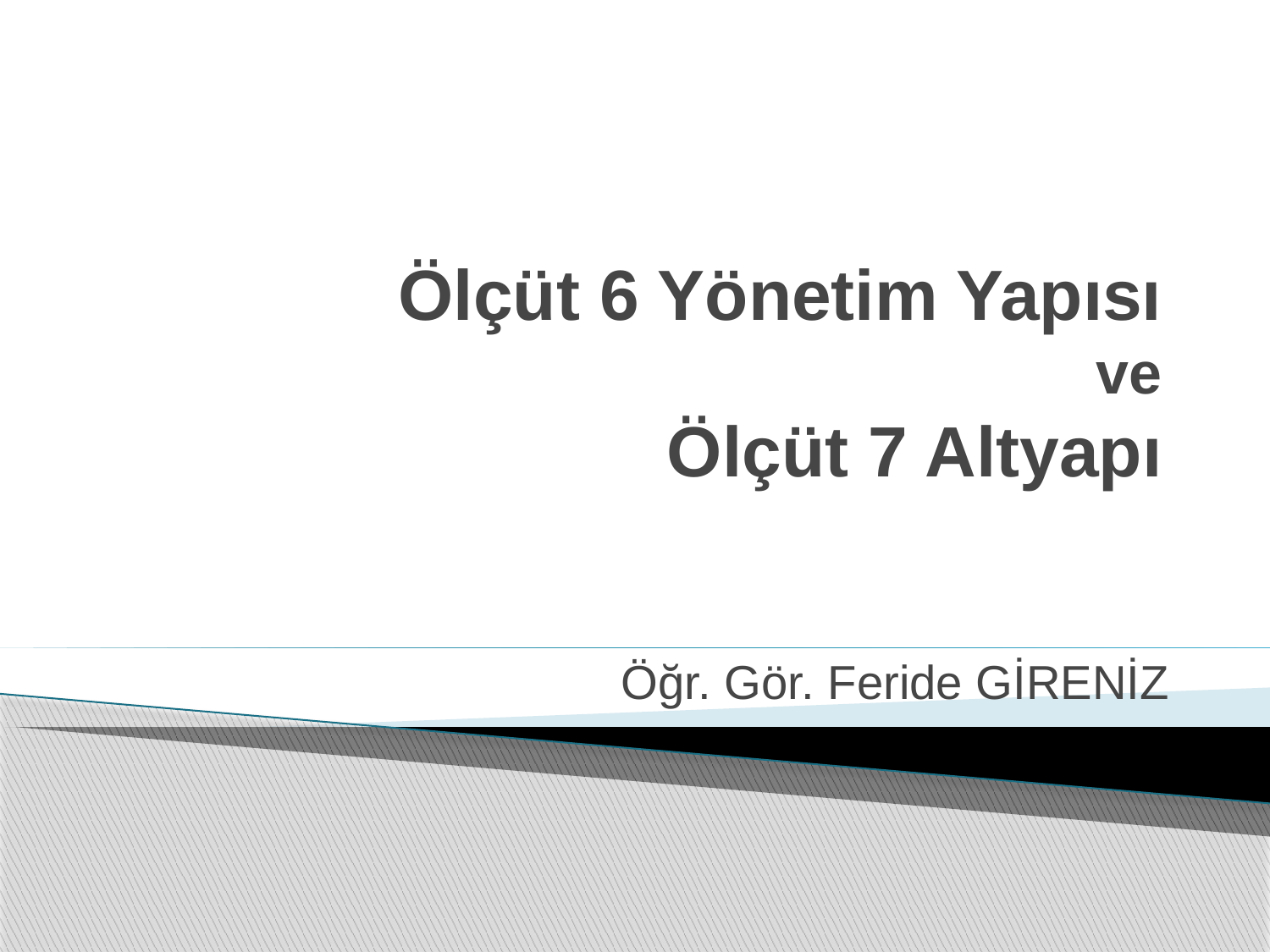

# Ölçüt 6 Yönetim Yapısı ve Ölçüt 7 Altyapı
Öğr. Gör. Feride GİRENİZ